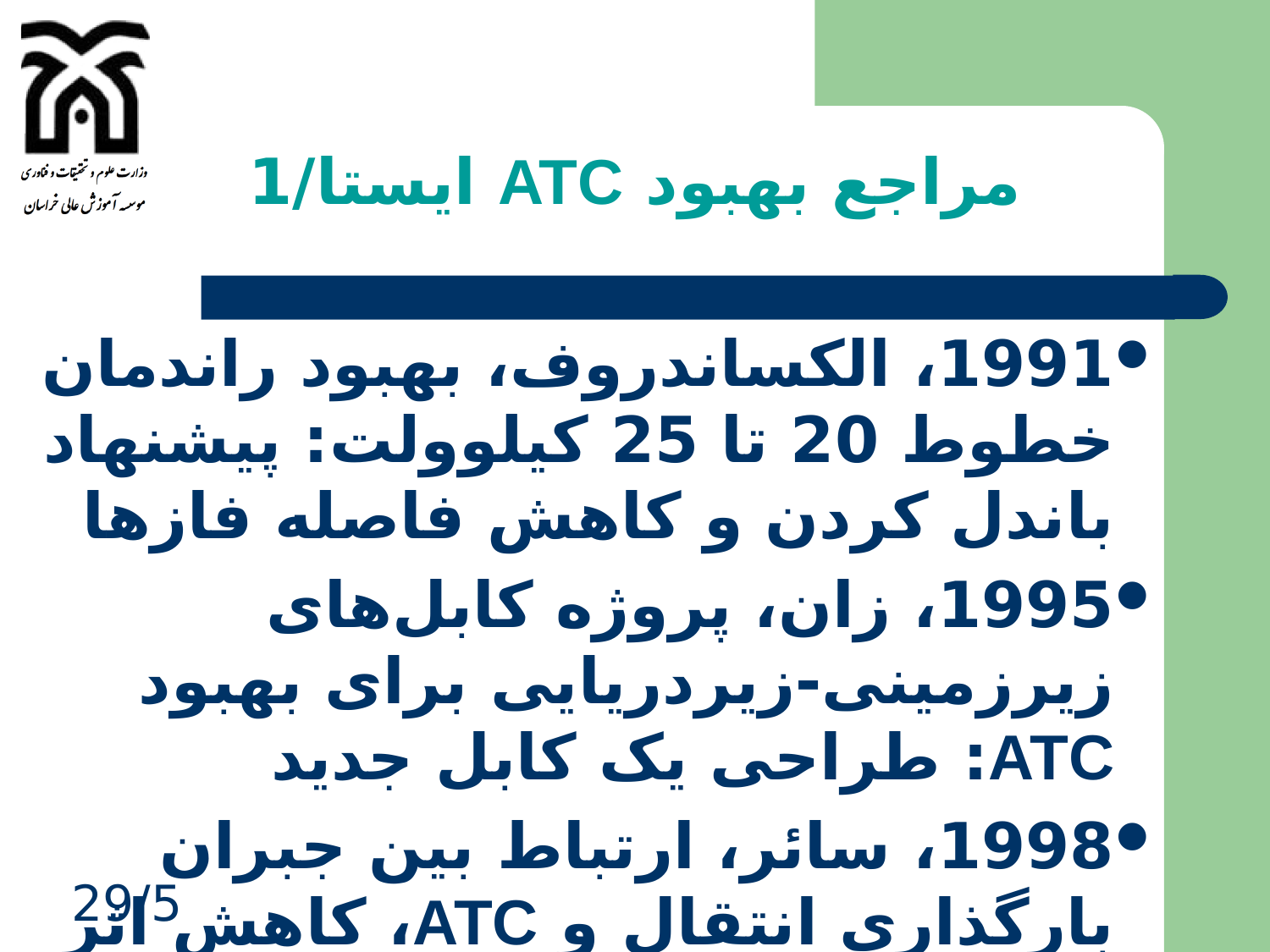

# مراجع بهبود ATC ایستا/1
1991، الکساندروف، بهبود راندمان خطوط 20 تا 25 کیلوولت: پیشنهاد باندل کردن و کاهش فاصله فازها
1995، زان، پروژه کابل‌های زیرزمینی-زیردریایی برای بهبود ATC: طراحی یک کابل جدید
1998، سائر، ارتباط بین جبران بارگذاری انتقال و ATC، کاهش اثر اطلاعات ATC و بهبود سودمندی سیستم انتقال